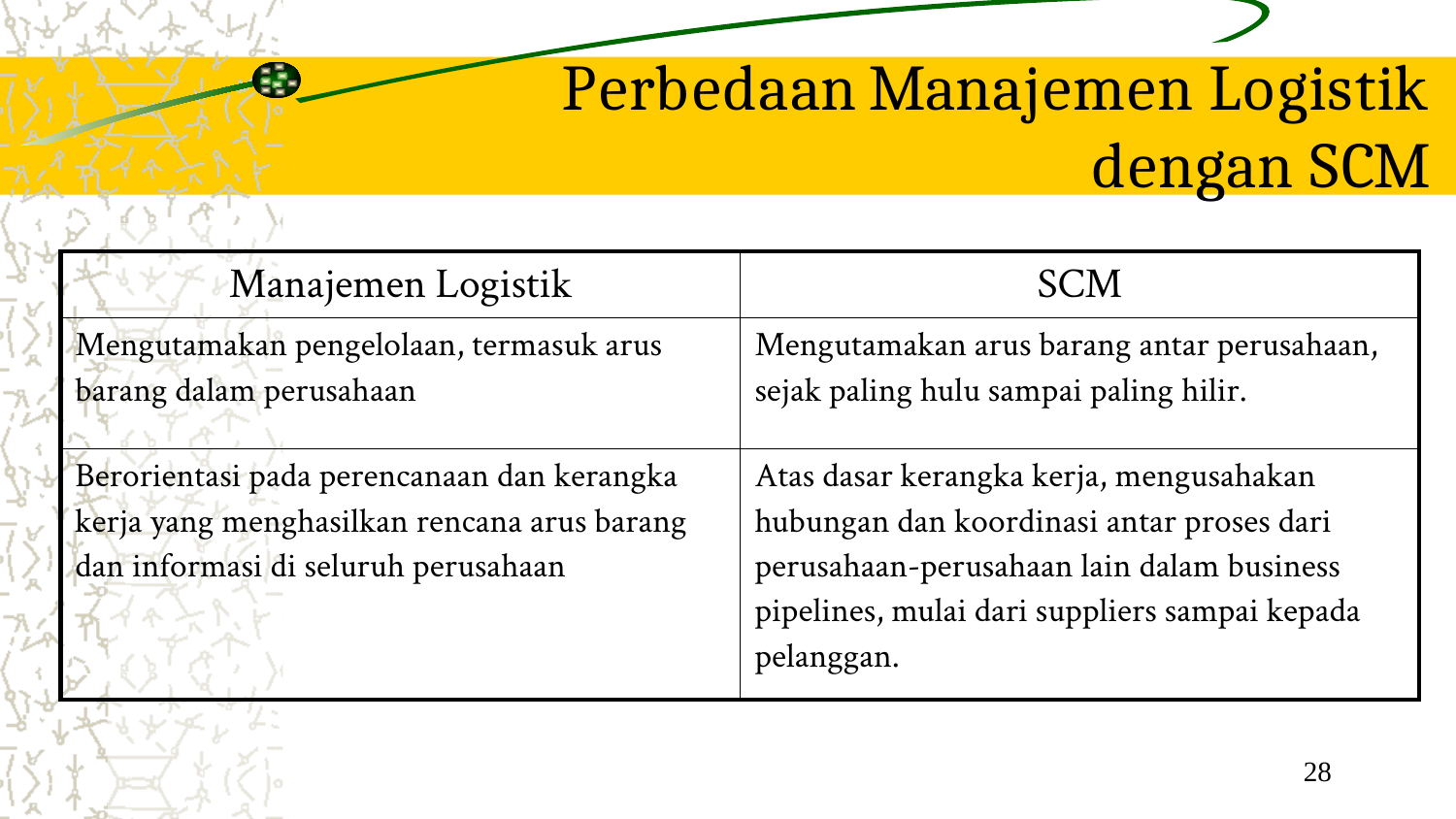

# Perbedaan Manajemen Logistik dengan SCM
| Manajemen Logistik | SCM |
| --- | --- |
| Mengutamakan pengelolaan, termasuk arus barang dalam perusahaan | Mengutamakan arus barang antar perusahaan, sejak paling hulu sampai paling hilir. |
| Berorientasi pada perencanaan dan kerangka kerja yang menghasilkan rencana arus barang dan informasi di seluruh perusahaan | Atas dasar kerangka kerja, mengusahakan hubungan dan koordinasi antar proses dari perusahaan-perusahaan lain dalam business pipelines, mulai dari suppliers sampai kepada pelanggan. |
28